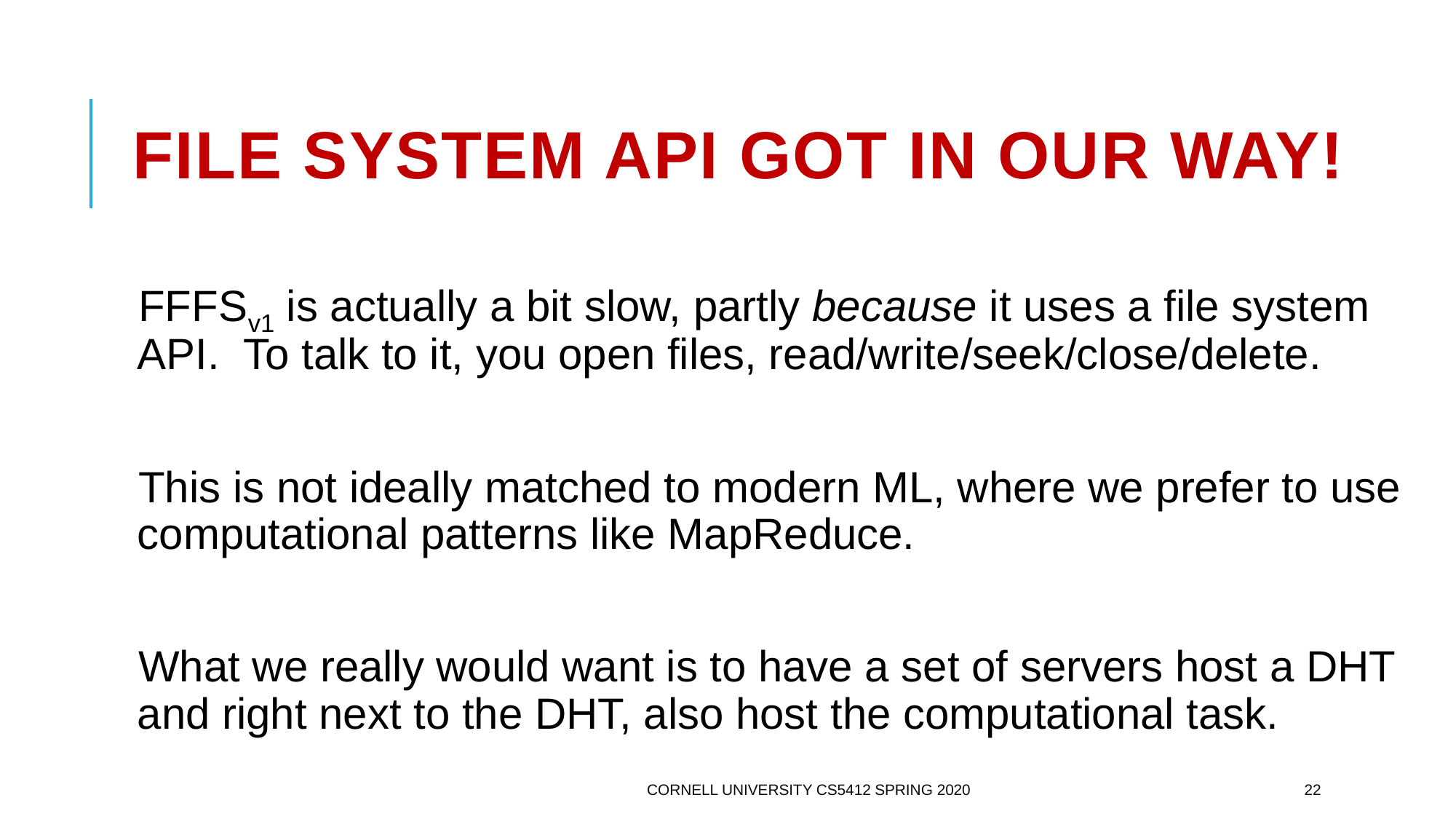

# File system API got in our way!
FFFSv1 is actually a bit slow, partly because it uses a file system API.  To talk to it, you open files, read/write/seek/close/delete.

This is not ideally matched to modern ML, where we prefer to use computational patterns like MapReduce.

What we really would want is to have a set of servers host a DHT and right next to the DHT, also host the computational task.
Cornell University CS5412 Spring 2020
22